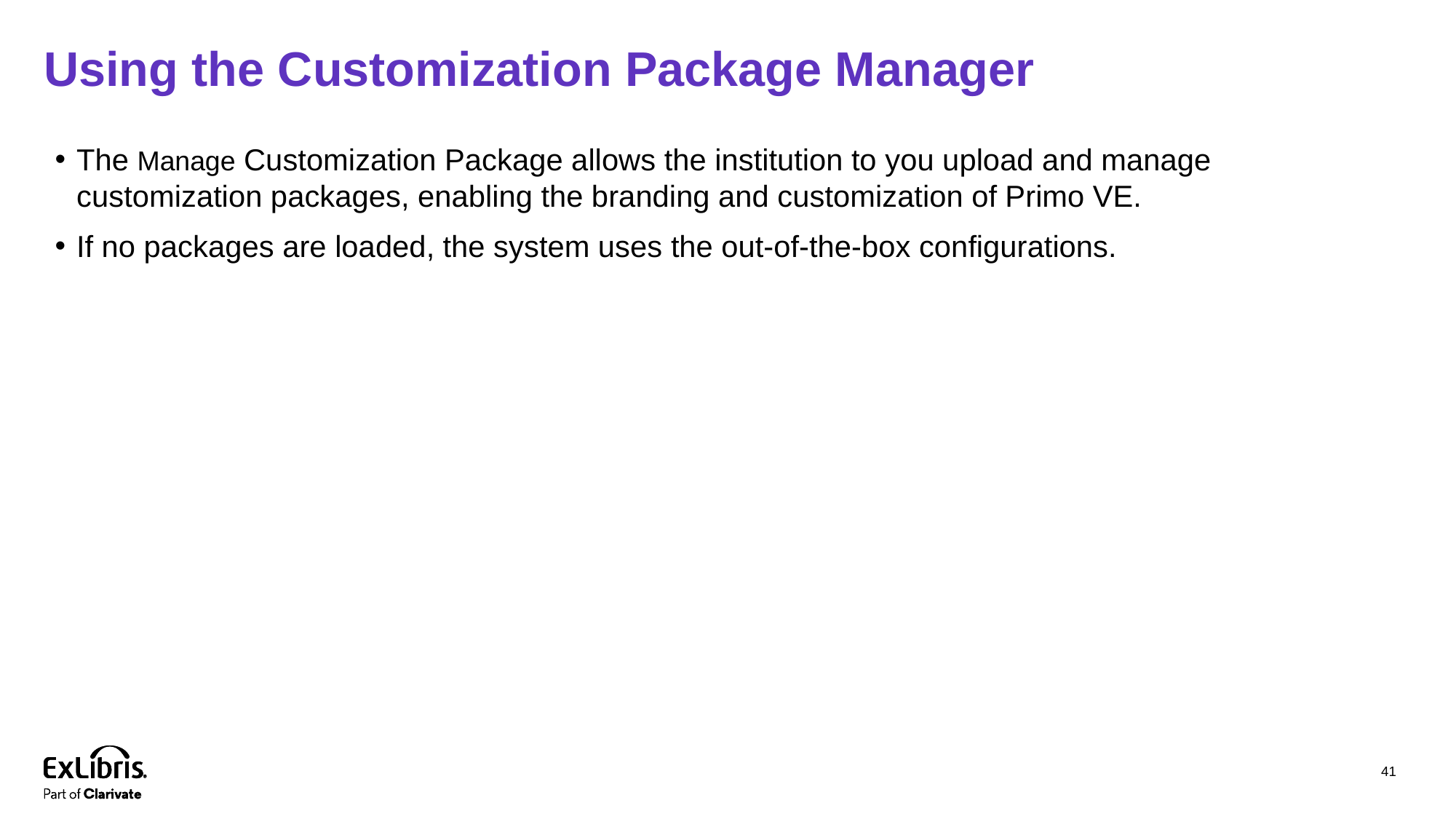

# Using the Customization Package Manager
The Manage Customization Package allows the institution to you upload and manage customization packages, enabling the branding and customization of Primo VE.
If no packages are loaded, the system uses the out-of-the-box configurations.
41